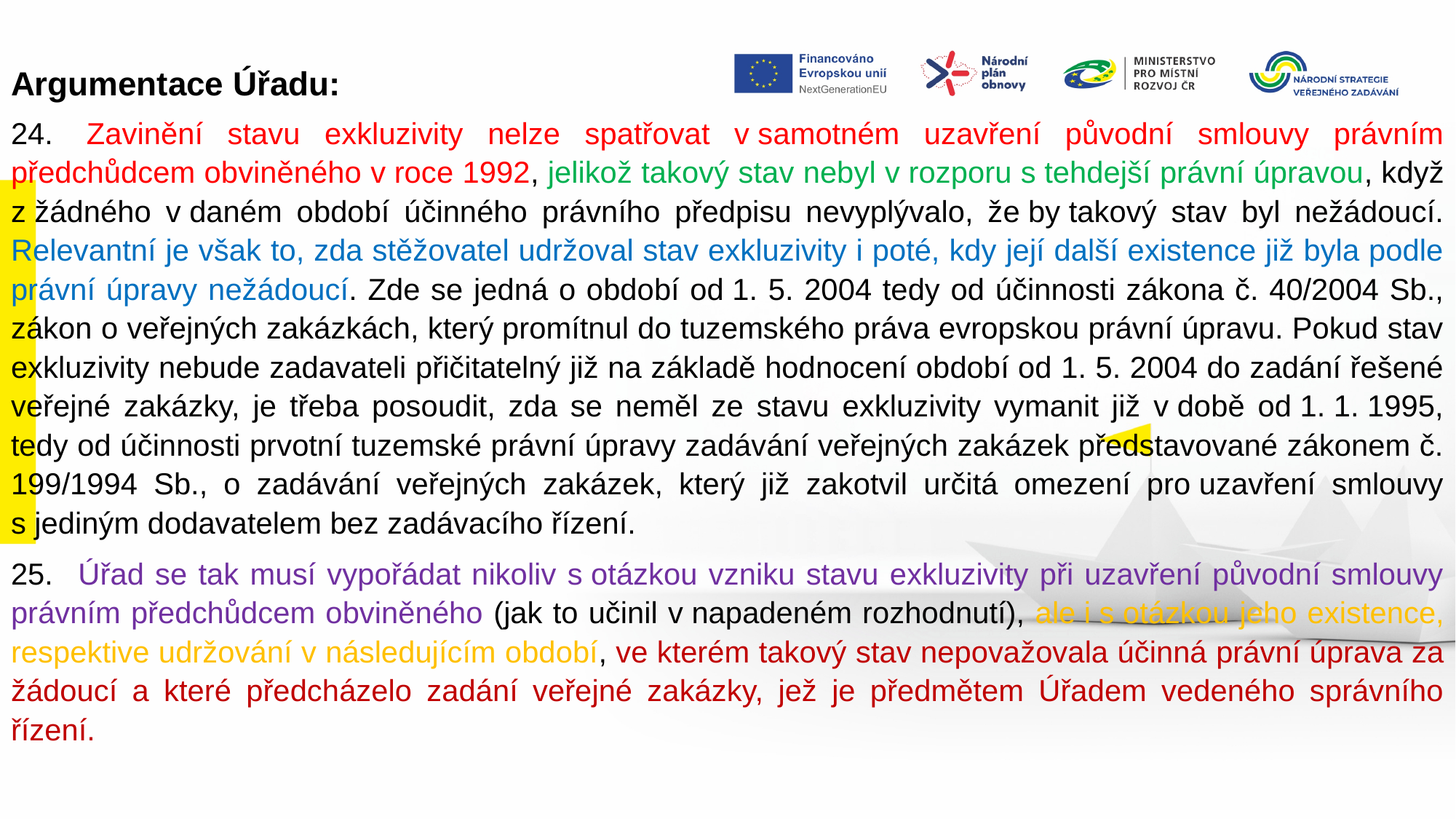

Argumentace Úřadu:
24.    Zavinění stavu exkluzivity nelze spatřovat v samotném uzavření původní smlouvy právním předchůdcem obviněného v roce 1992, jelikož takový stav nebyl v rozporu s tehdejší právní úpravou, když z žádného v daném období účinného právního předpisu nevyplývalo, že by takový stav byl nežádoucí. Relevantní je však to, zda stěžovatel udržoval stav exkluzivity i poté, kdy její další existence již byla podle právní úpravy nežádoucí. Zde se jedná o období od 1. 5. 2004 tedy od účinnosti zákona č. 40/2004 Sb., zákon o veřejných zakázkách, který promítnul do tuzemského práva evropskou právní úpravu. Pokud stav exkluzivity nebude zadavateli přičitatelný již na základě hodnocení období od 1. 5. 2004 do zadání řešené veřejné zakázky, je třeba posoudit, zda se neměl ze stavu exkluzivity vymanit již v době od 1. 1. 1995, tedy od účinnosti prvotní tuzemské právní úpravy zadávání veřejných zakázek představované zákonem č. 199/1994 Sb., o zadávání veřejných zakázek, který již zakotvil určitá omezení pro uzavření smlouvy s jediným dodavatelem bez zadávacího řízení.
25.   Úřad se tak musí vypořádat nikoliv s otázkou vzniku stavu exkluzivity při uzavření původní smlouvy právním předchůdcem obviněného (jak to učinil v napadeném rozhodnutí), ale i s otázkou jeho existence, respektive udržování v následujícím období, ve kterém takový stav nepovažovala účinná právní úprava za žádoucí a které předcházelo zadání veřejné zakázky, jež je předmětem Úřadem vedeného správního řízení.